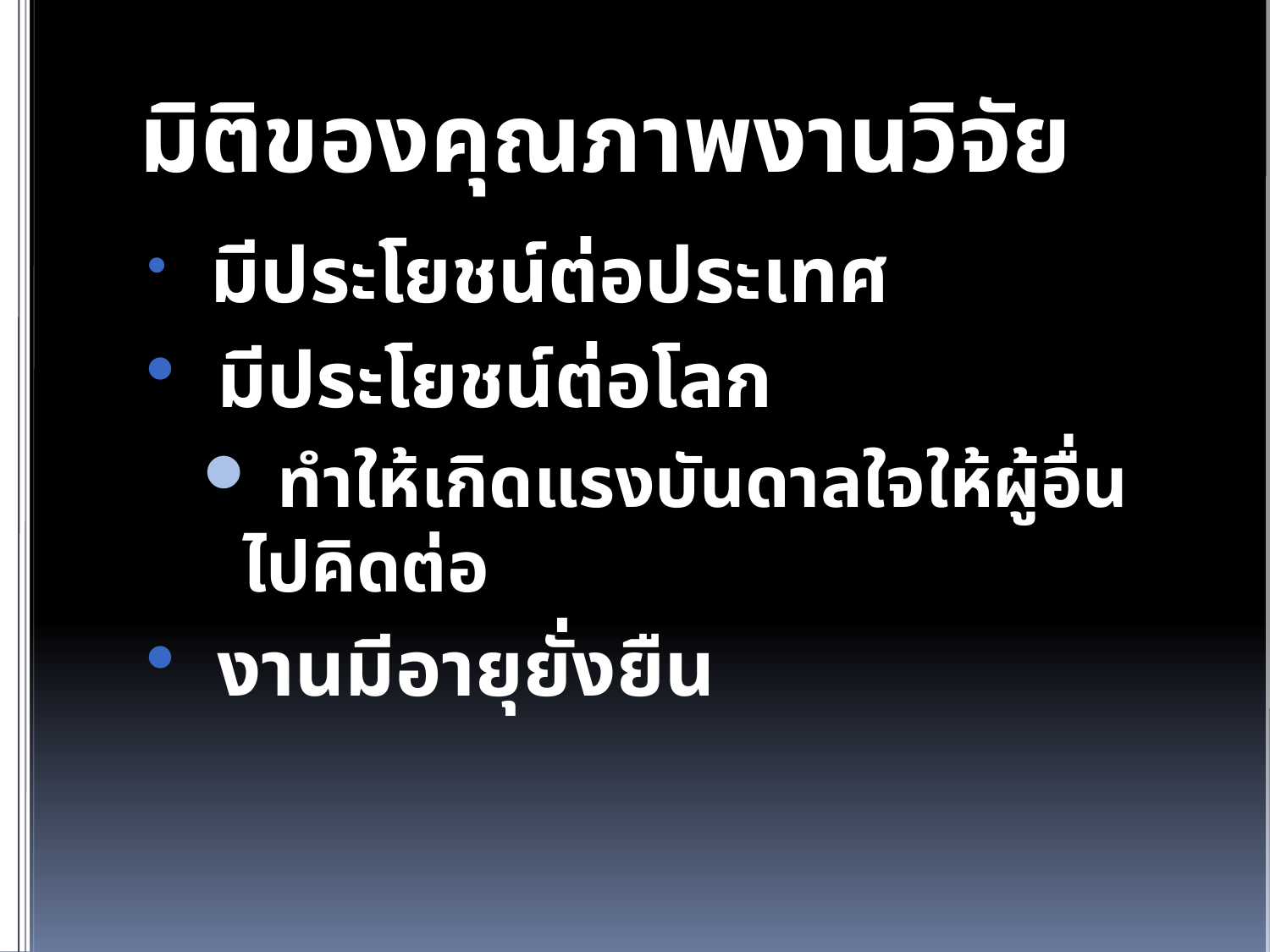

# มิติของคุณภาพงานวิจัย
 มีประโยชน์ต่อประเทศ
 มีประโยชน์ต่อโลก
 ทำให้เกิดแรงบันดาลใจให้ผู้อื่นไปคิดต่อ
 งานมีอายุยั่งยืน